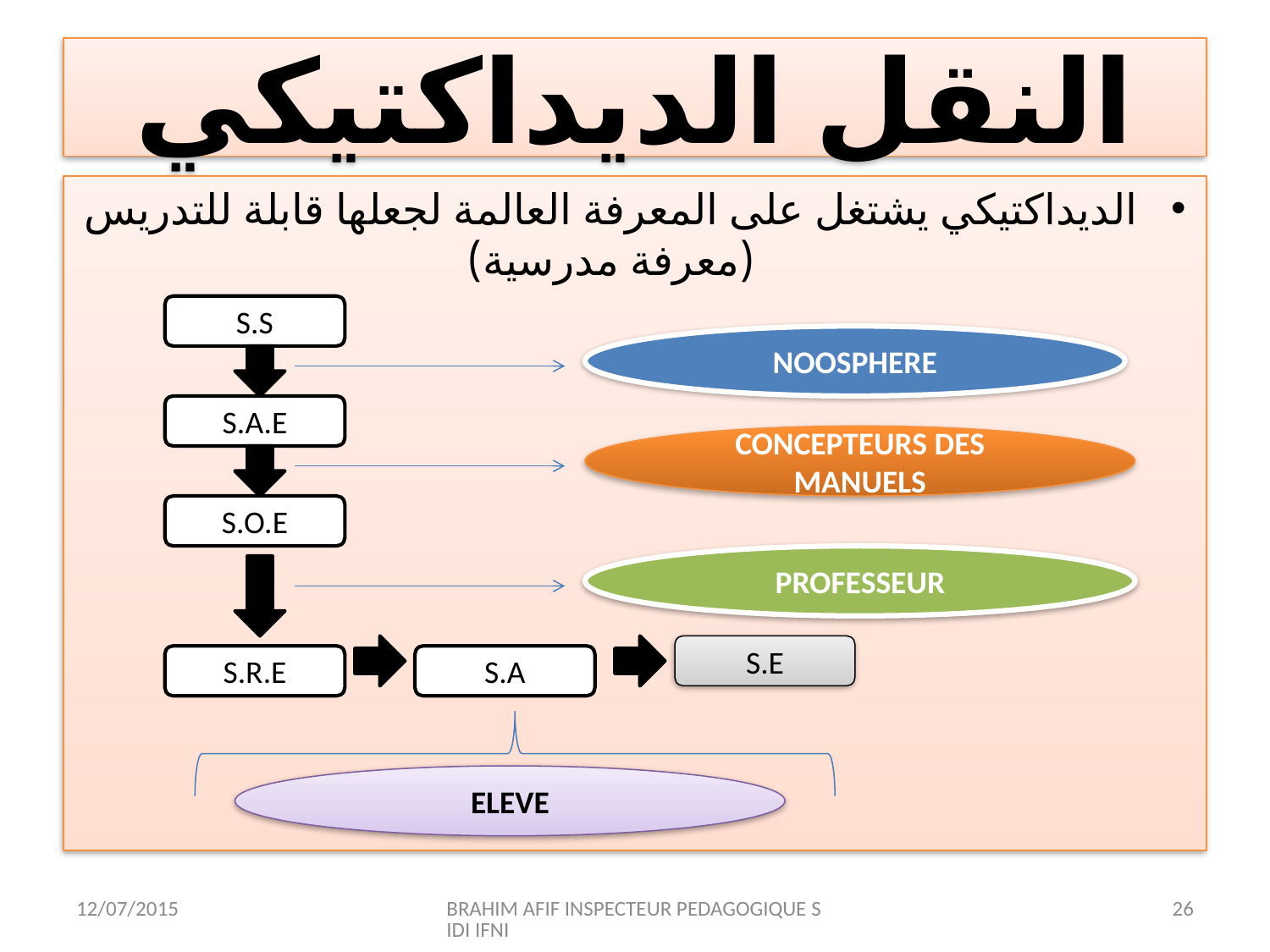

# النقل الديداكتيكي
الديداكتيكي يشتغل على المعرفة العالمة لجعلها قابلة للتدريس (معرفة مدرسية)

S.S
NOOSPHERE

S.A.E
CONCEPTEURS DES MANUELS

S.O.E
PROFESSEUR

S.E
S.R.E
S.A
ELEVE
12/07/2015
BRAHIM AFIF INSPECTEUR PEDAGOGIQUE SIDI IFNI
26